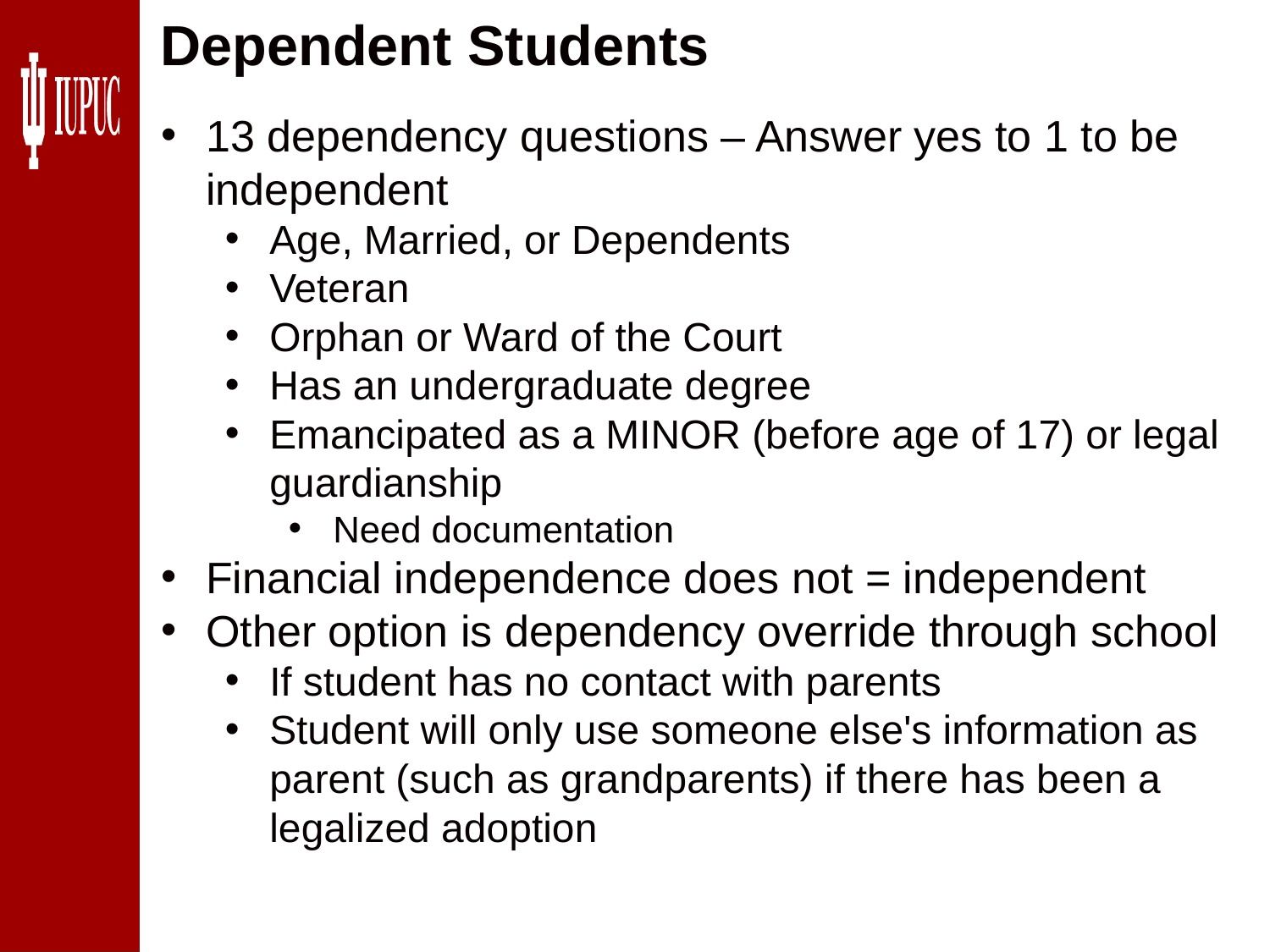

Dependent Students
13 dependency questions – Answer yes to 1 to be independent
Age, Married, or Dependents
Veteran
Orphan or Ward of the Court
Has an undergraduate degree
Emancipated as a MINOR (before age of 17) or legal guardianship
Need documentation
Financial independence does not = independent
Other option is dependency override through school
If student has no contact with parents
Student will only use someone else's information as parent (such as grandparents) if there has been a legalized adoption